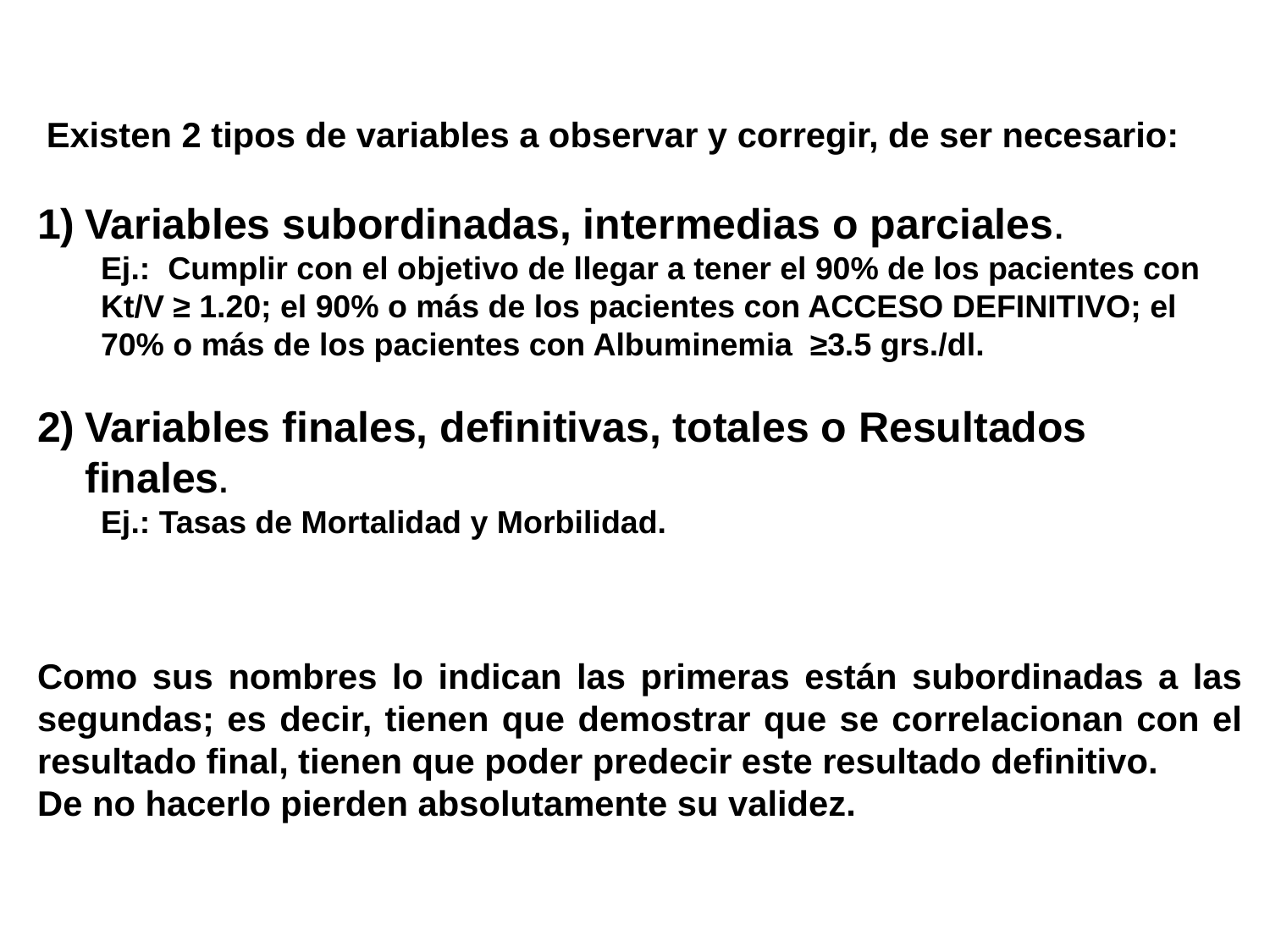

Existen 2 tipos de variables a observar y corregir, de ser necesario:

Variables subordinadas, intermedias o parciales.
Ej.:  Cumplir con el objetivo de llegar a tener el 90% de los pacientes con Kt/V ≥ 1.20; el 90% o más de los pacientes con ACCESO DEFINITIVO; el 70% o más de los pacientes con Albuminemia  ≥3.5 grs./dl.

Variables finales, definitivas, totales o Resultados finales.
Ej.: Tasas de Mortalidad y Morbilidad.

Como sus nombres lo indican las primeras están subordinadas a las segundas; es decir, tienen que demostrar que se correlacionan con el resultado final, tienen que poder predecir este resultado definitivo.
De no hacerlo pierden absolutamente su validez.